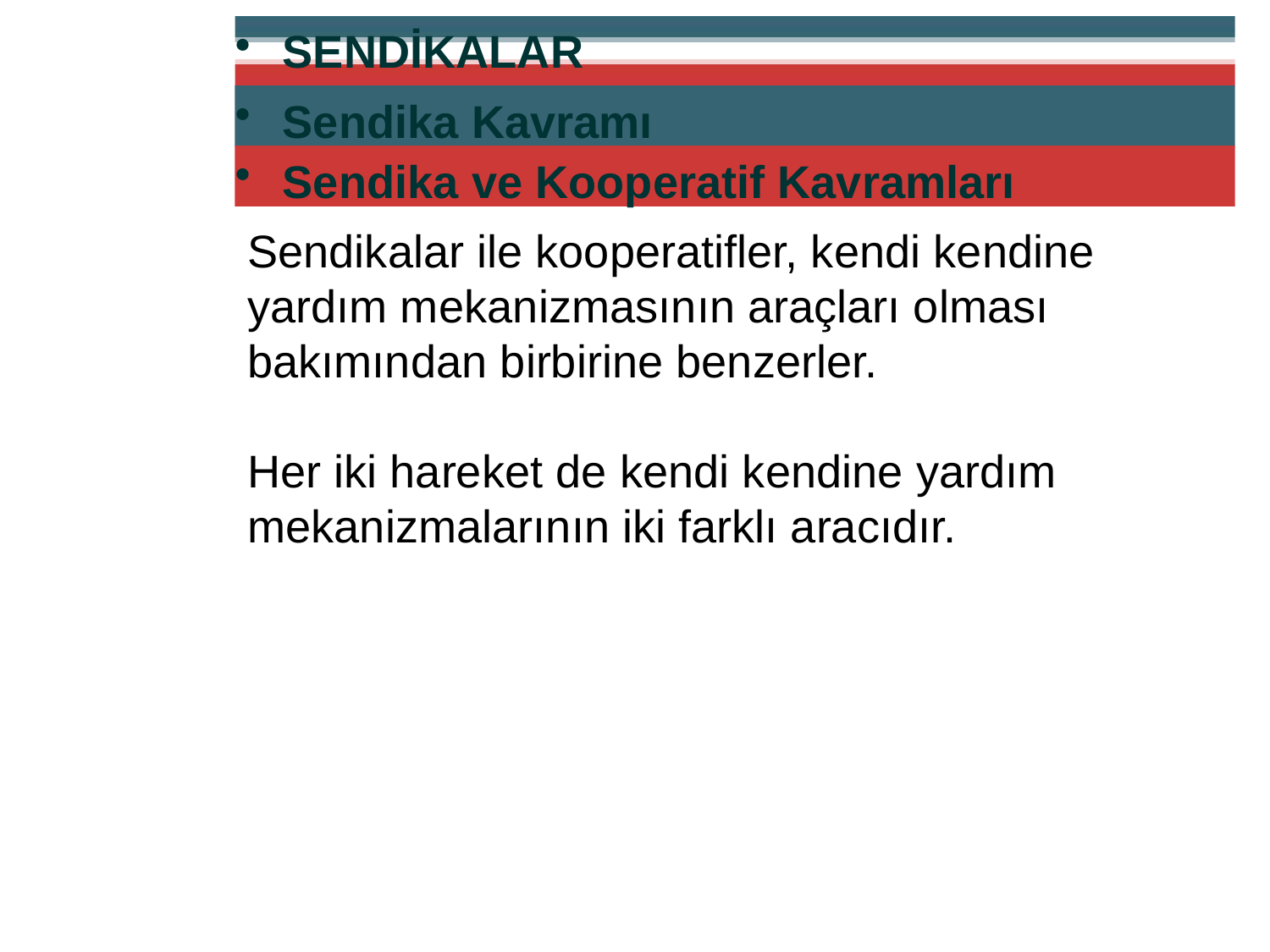

SENDİKALAR
Sendika Kavramı
Sendika ve Kooperatif Kavramları
Sendikalar ile kooperatifler, kendi kendine yardım mekanizmasının araçları olması bakımından birbirine benzerler.

Her iki hareket de kendi kendine yardım mekanizmalarının iki farklı aracıdır.